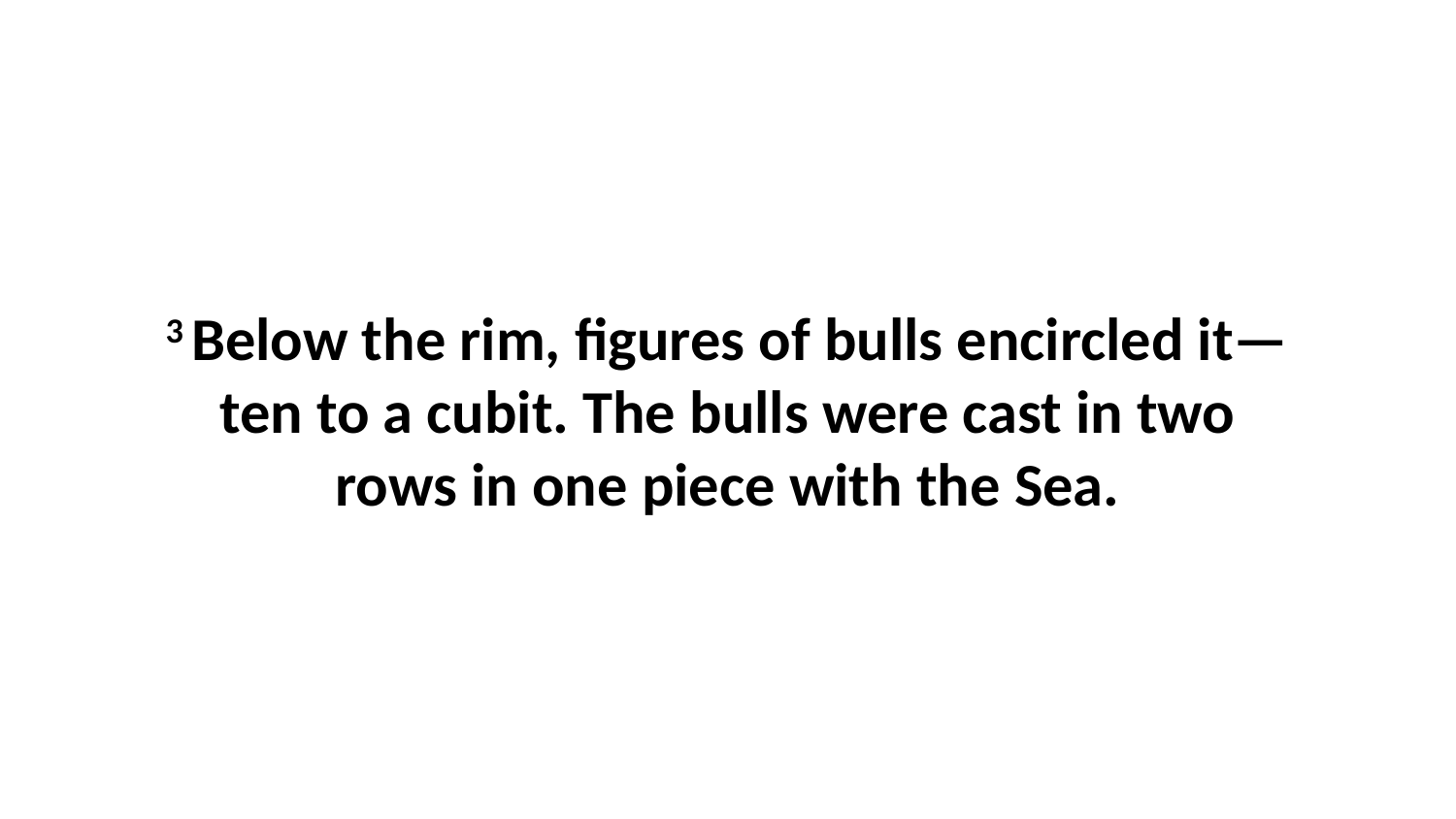

3 Below the rim, figures of bulls encircled it—ten to a cubit. The bulls were cast in two rows in one piece with the Sea.